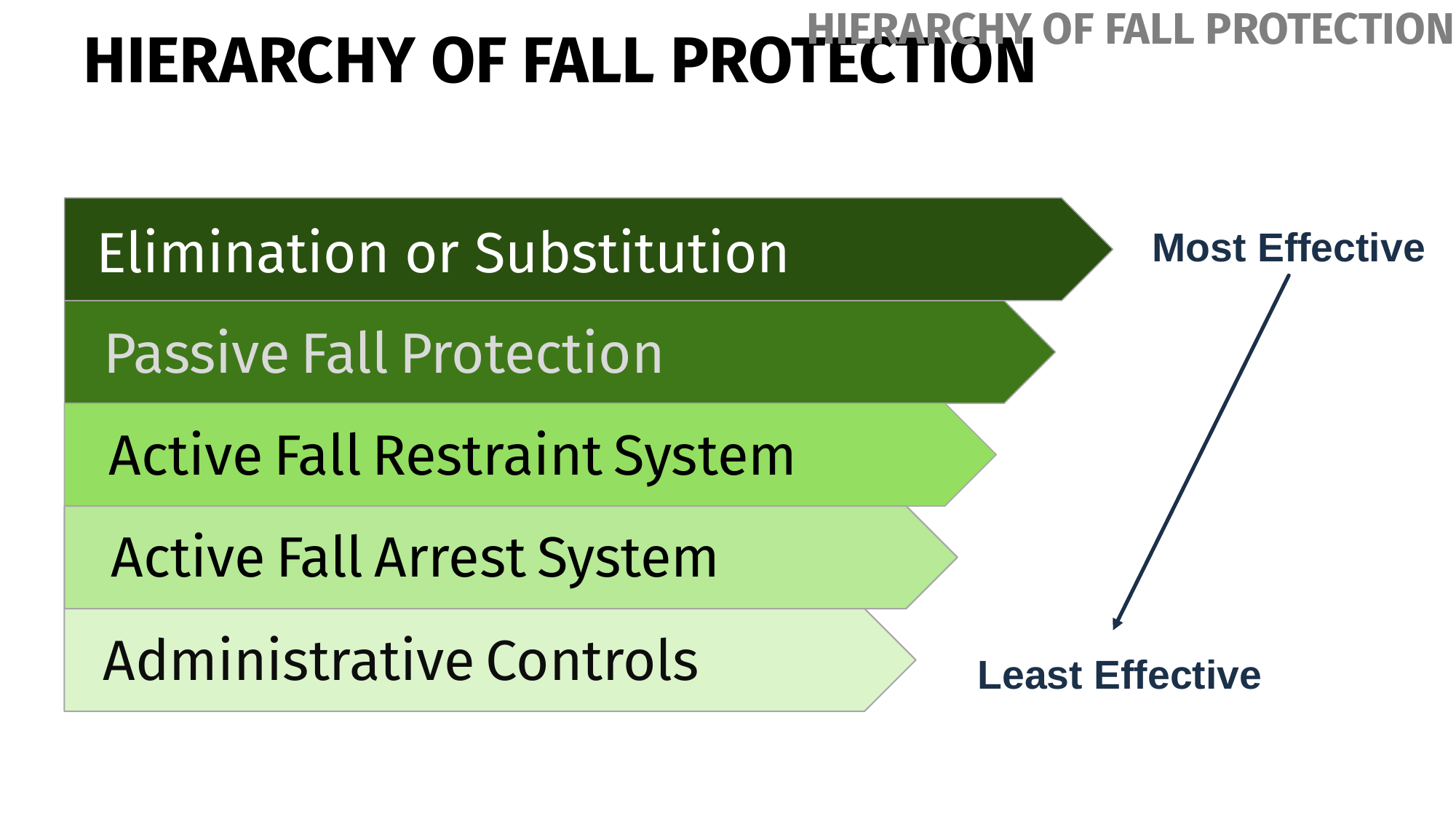

# HIERARCHY OF FALL PROTECTION
HIERARCHY OF FALL PROTECTION

Elimination or Substitution
Most Effective

Passive Fall Protection

Active Fall Restraint System

Active Fall Arrest System

Administrative Controls
Least Effective